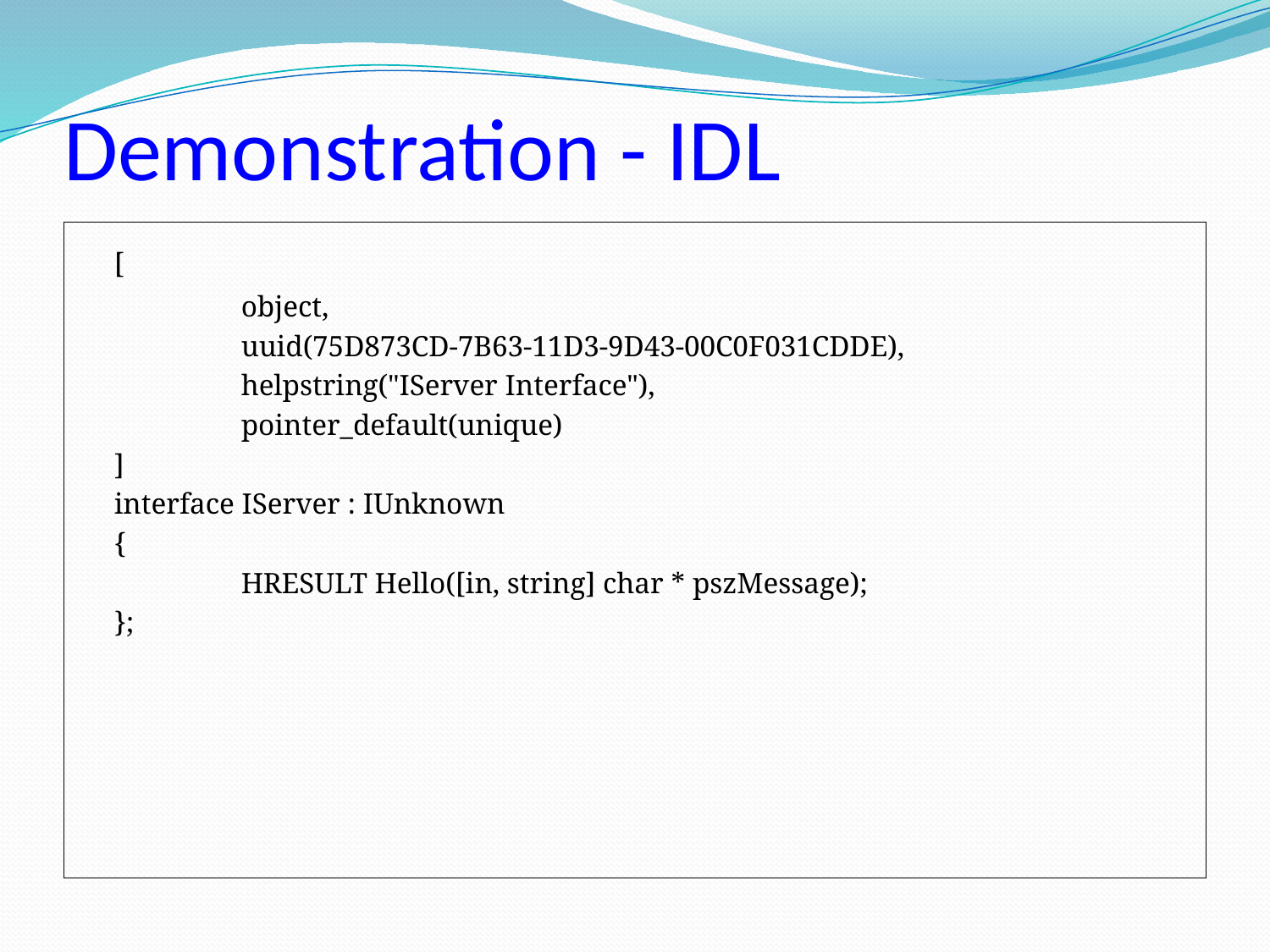

# Demonstration - IDL
	[
		object,
		uuid(75D873CD-7B63-11D3-9D43-00C0F031CDDE),
		helpstring("IServer Interface"),
		pointer_default(unique)
	]
	interface IServer : IUnknown
	{
		HRESULT Hello([in, string] char * pszMessage);
	};